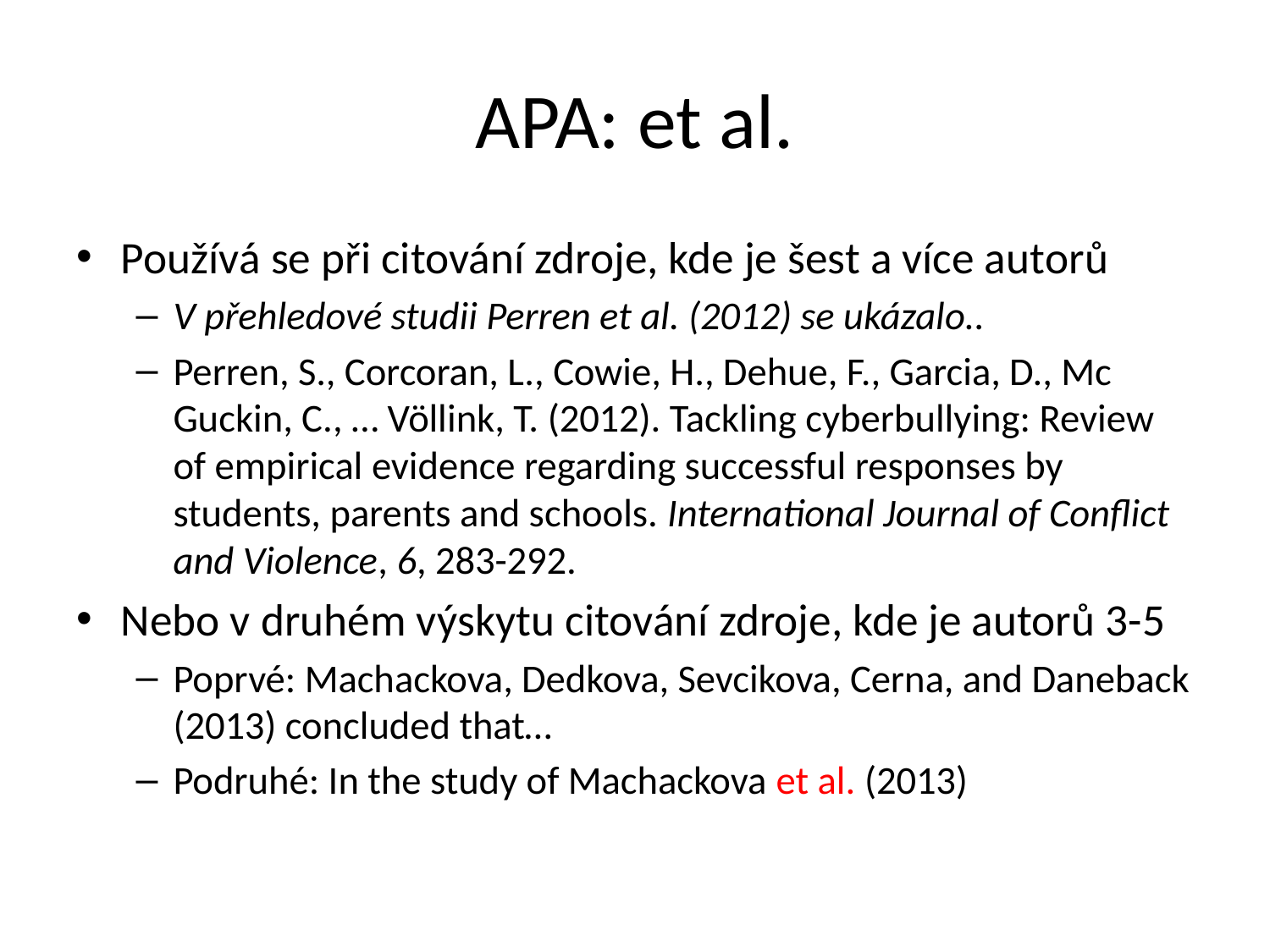

# APA: et al.
Používá se při citování zdroje, kde je šest a více autorů
V přehledové studii Perren et al. (2012) se ukázalo..
Perren, S., Corcoran, L., Cowie, H., Dehue, F., Garcia, D., Mc Guckin, C., … Völlink, T. (2012). Tackling cyberbullying: Review of empirical evidence regarding successful responses by students, parents and schools. International Journal of Conflict and Violence, 6, 283-292.
Nebo v druhém výskytu citování zdroje, kde je autorů 3-5
Poprvé: Machackova, Dedkova, Sevcikova, Cerna, and Daneback (2013) concluded that…
Podruhé: In the study of Machackova et al. (2013)